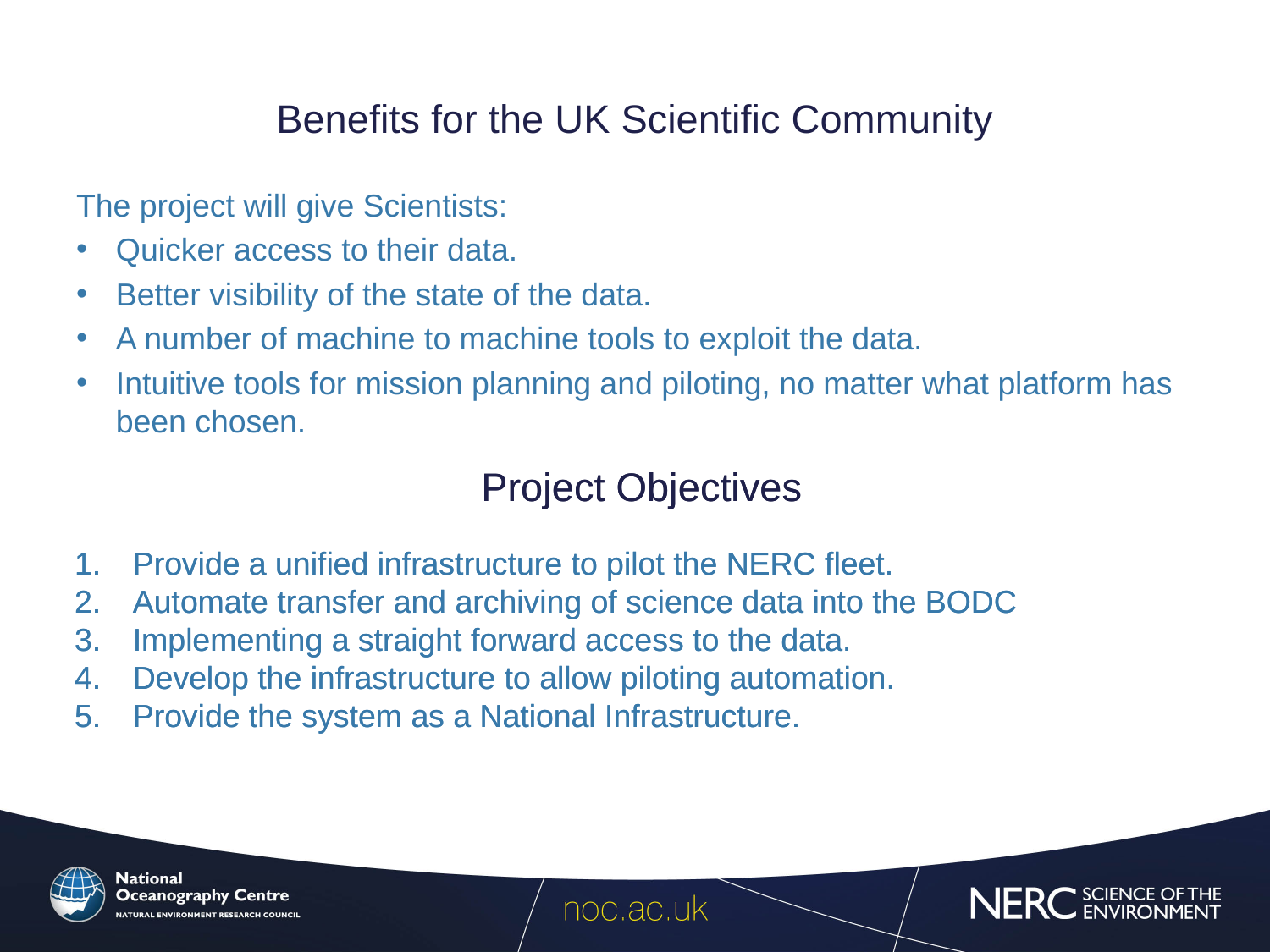

# Benefits for the UK Scientific Community
The project will give Scientists:
Quicker access to their data.
Better visibility of the state of the data.
A number of machine to machine tools to exploit the data.
Intuitive tools for mission planning and piloting, no matter what platform has been chosen.

Project Objectives
Project Objectives
Provide a unified infrastructure to pilot the NERC fleet.
Automate transfer and archiving of science data into the BODC
Implementing a straight forward access to the data.
Develop the infrastructure to allow piloting automation.
Provide the system as a National Infrastructure.

Provide a unified infrastructure to pilot the NERC fleet.
Automate transfer and archiving of science data into the BODC
Implementing a straight forward access to the data.
Develop the infrastructure to allow piloting automation.
Provide the system as a National Infrastructure.